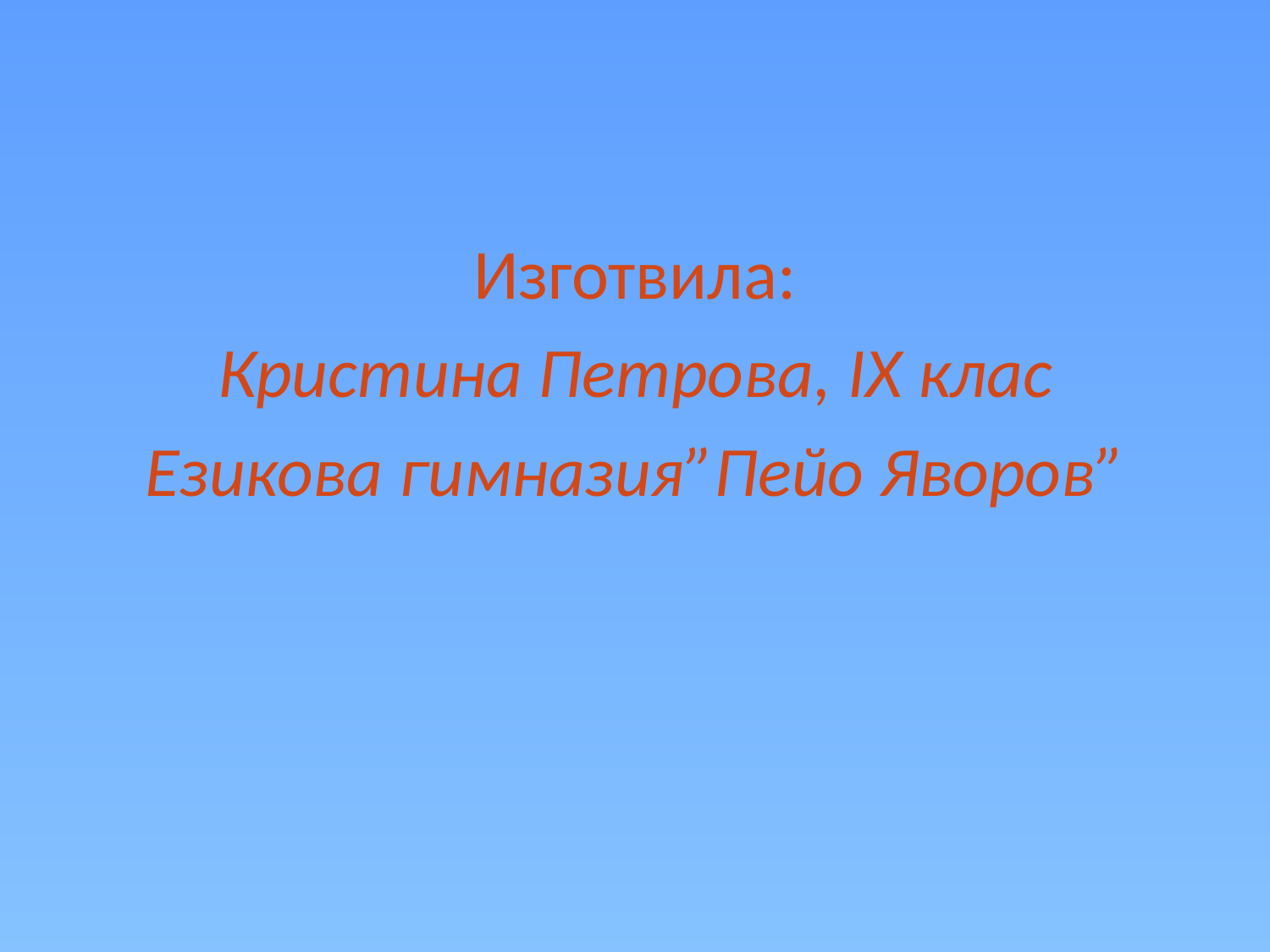

Изготвила:
Кристина Петрова, IX клас
Езикова гимназия”Пейо Яворов”